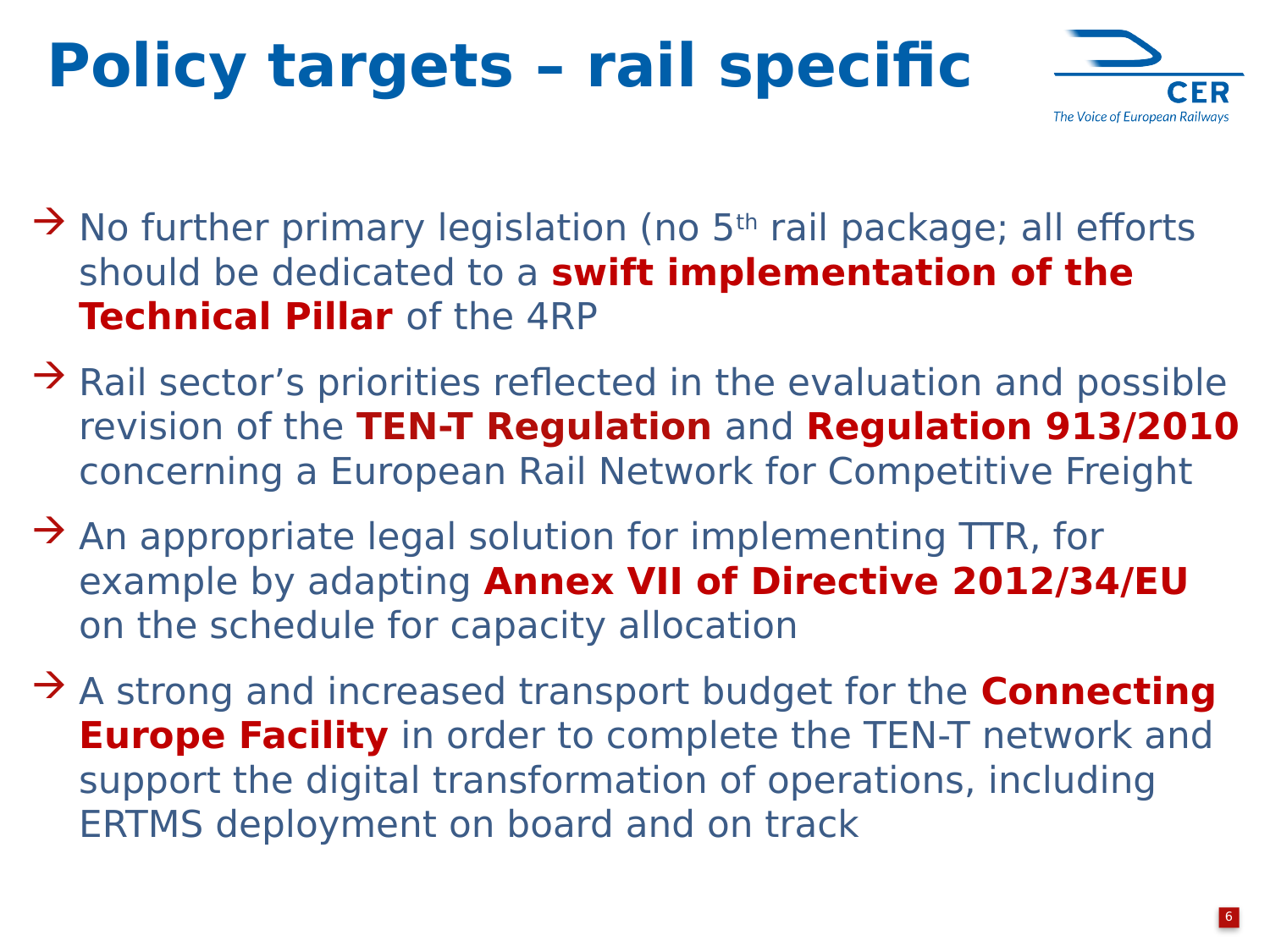

Policy targets – rail specific
No further primary legislation (no 5th rail package; all efforts should be dedicated to a swift implementation of the Technical Pillar of the 4RP
Rail sector’s priorities reflected in the evaluation and possible revision of the TEN-T Regulation and Regulation 913/2010 concerning a European Rail Network for Competitive Freight
An appropriate legal solution for implementing TTR, for example by adapting Annex VII of Directive 2012/34/EU on the schedule for capacity allocation
A strong and increased transport budget for the Connecting Europe Facility in order to complete the TEN-T network and support the digital transformation of operations, including ERTMS deployment on board and on track